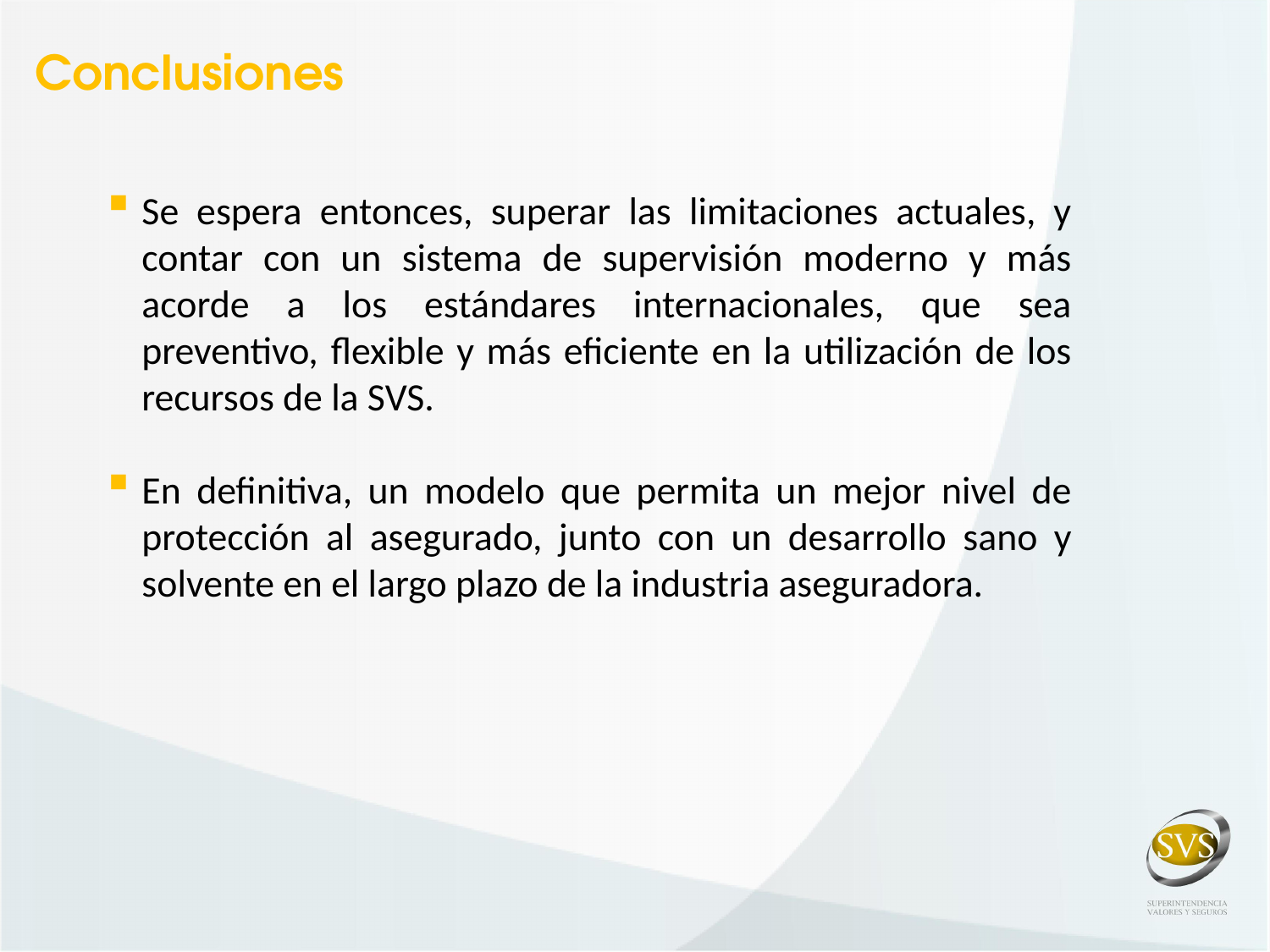

Conclusiones

Se espera entonces, superar las limitaciones actuales, y contar con un sistema de supervisión moderno y más acorde a los estándares internacionales, que sea preventivo, flexible y más eficiente en la utilización de los recursos de la SVS.

En definitiva, un modelo que permita un mejor nivel de protección al asegurado, junto con un desarrollo sano y solvente en el largo plazo de la industria aseguradora.